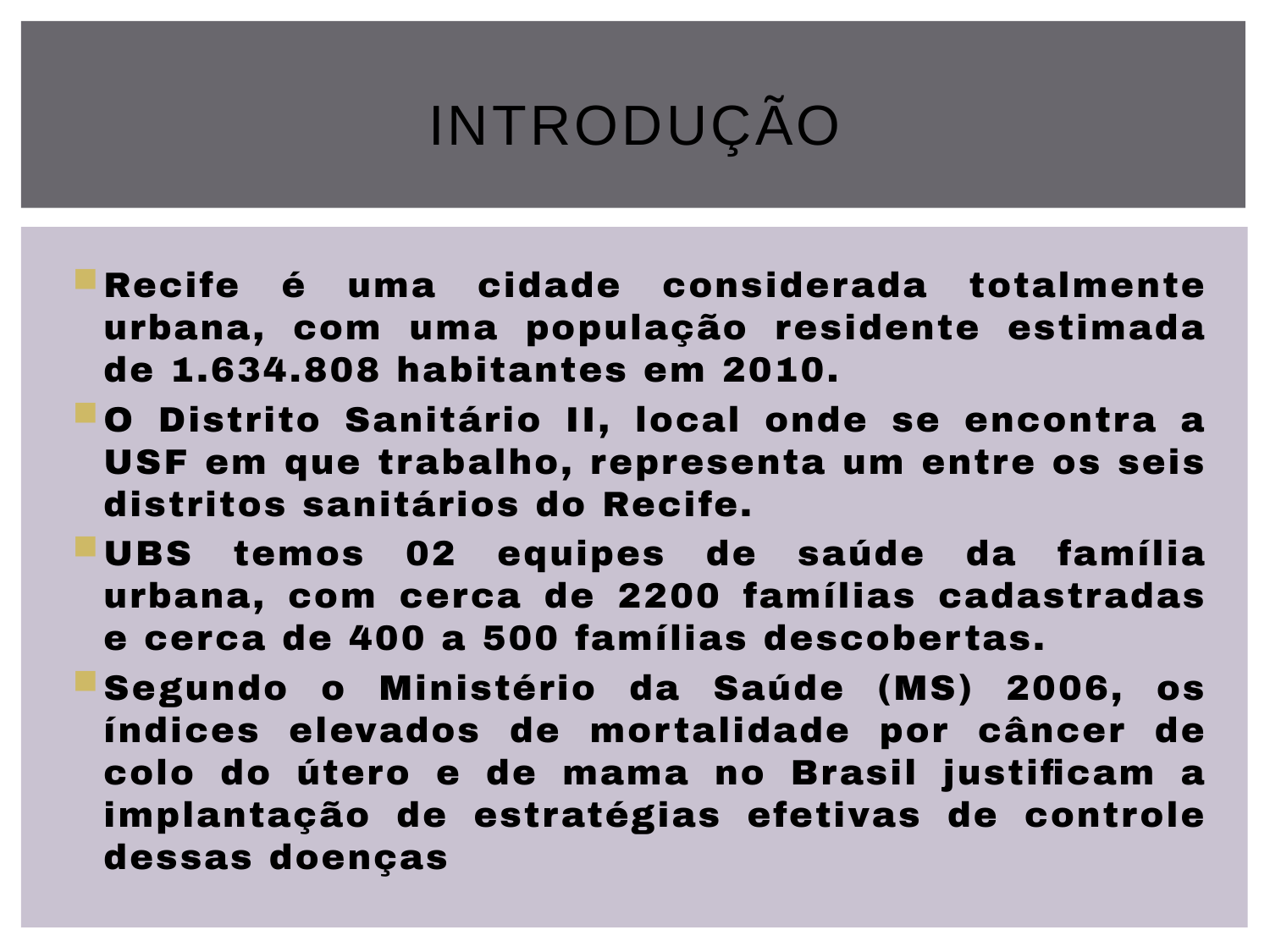

# introdução
Recife é uma cidade considerada totalmente urbana, com uma população residente estimada de 1.634.808 habitantes em 2010.
O Distrito Sanitário II, local onde se encontra a USF em que trabalho, representa um entre os seis distritos sanitários do Recife.
UBS temos 02 equipes de saúde da família urbana, com cerca de 2200 famílias cadastradas e cerca de 400 a 500 famílias descobertas.
Segundo o Ministério da Saúde (MS) 2006, os índices elevados de mortalidade por câncer de colo do útero e de mama no Brasil justificam a implantação de estratégias efetivas de controle dessas doenças